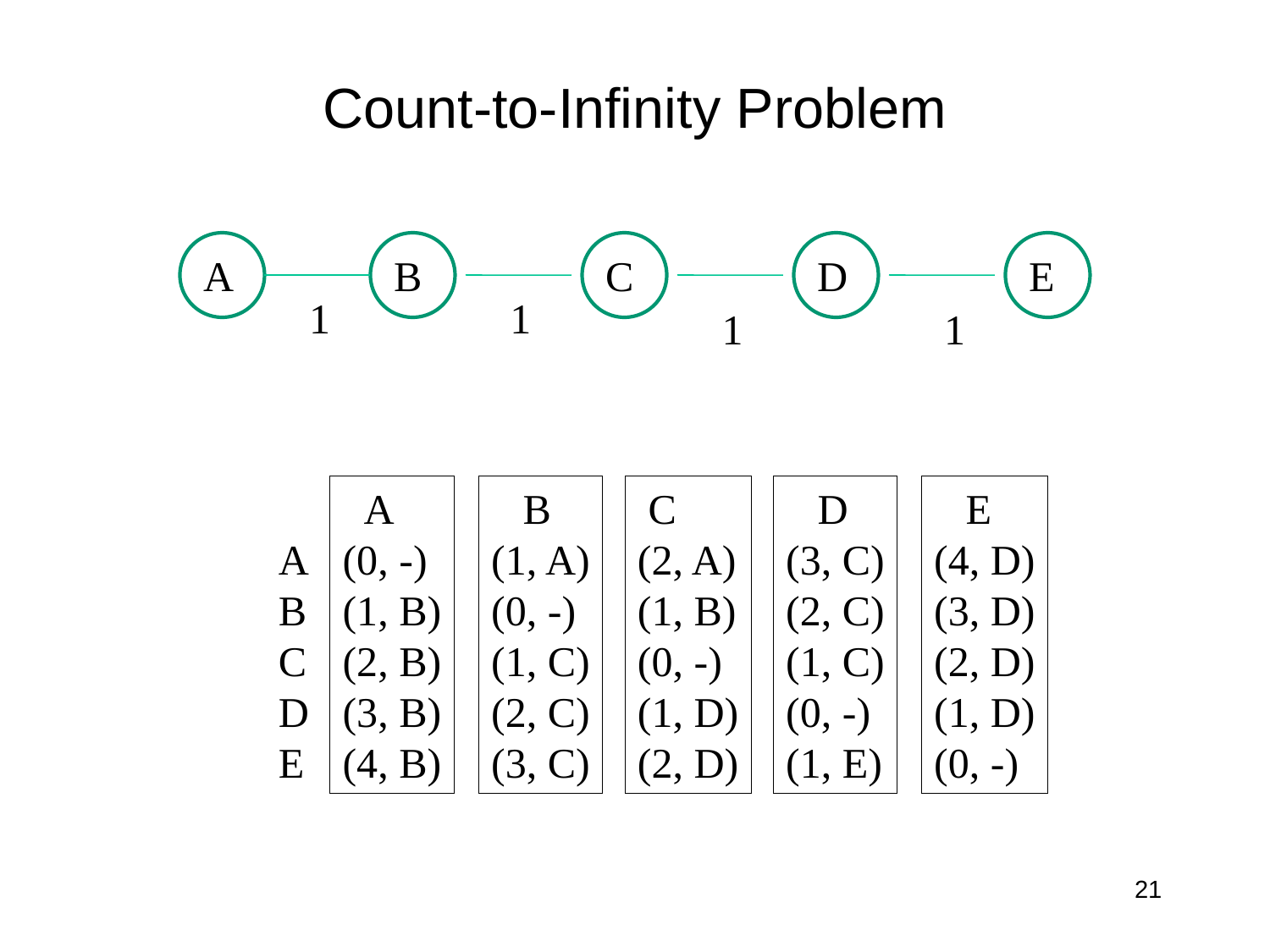

# Count-to-Infinity Problem

A
B
C
D
E
1
1
1
1

A
B
C
D
E
  A
(0, -)
(1, B)
(2, B)
(3, B)
(4, B)
   B
(1, A)
(0, -)
(1, C)
(2, C)
(3, C)
 C
(2, A)
(1, B)
(0, -)
(1, D)
(2, D)
   D
(3, C)
(2, C)
(1, C)
(0, -)
(1, E)
   E
(4, D)
(3, D)
(2, D)
(1, D)
(0, -)
21